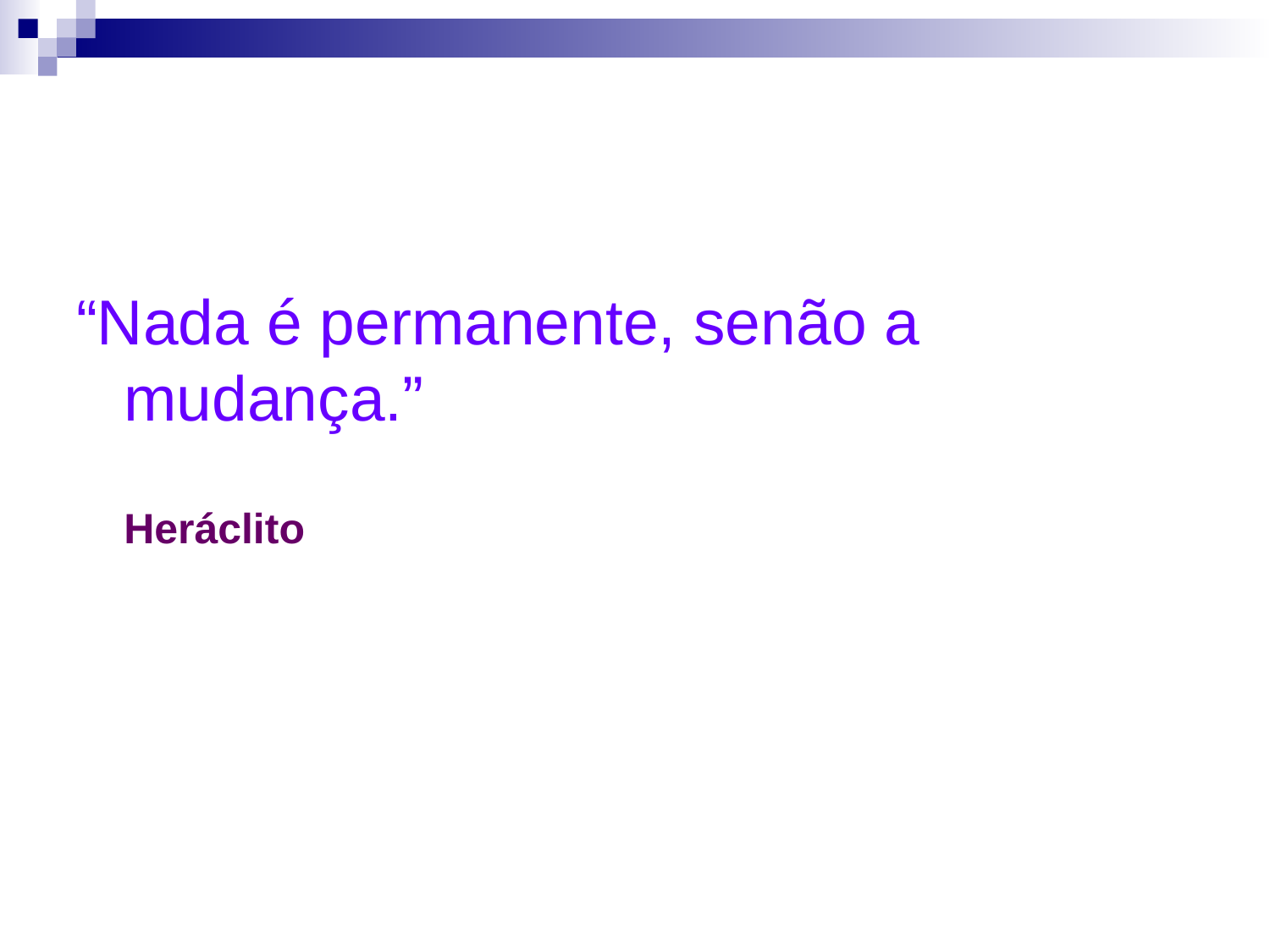

#
“Nada é permanente, senão a mudança.”
                                                               Heráclito